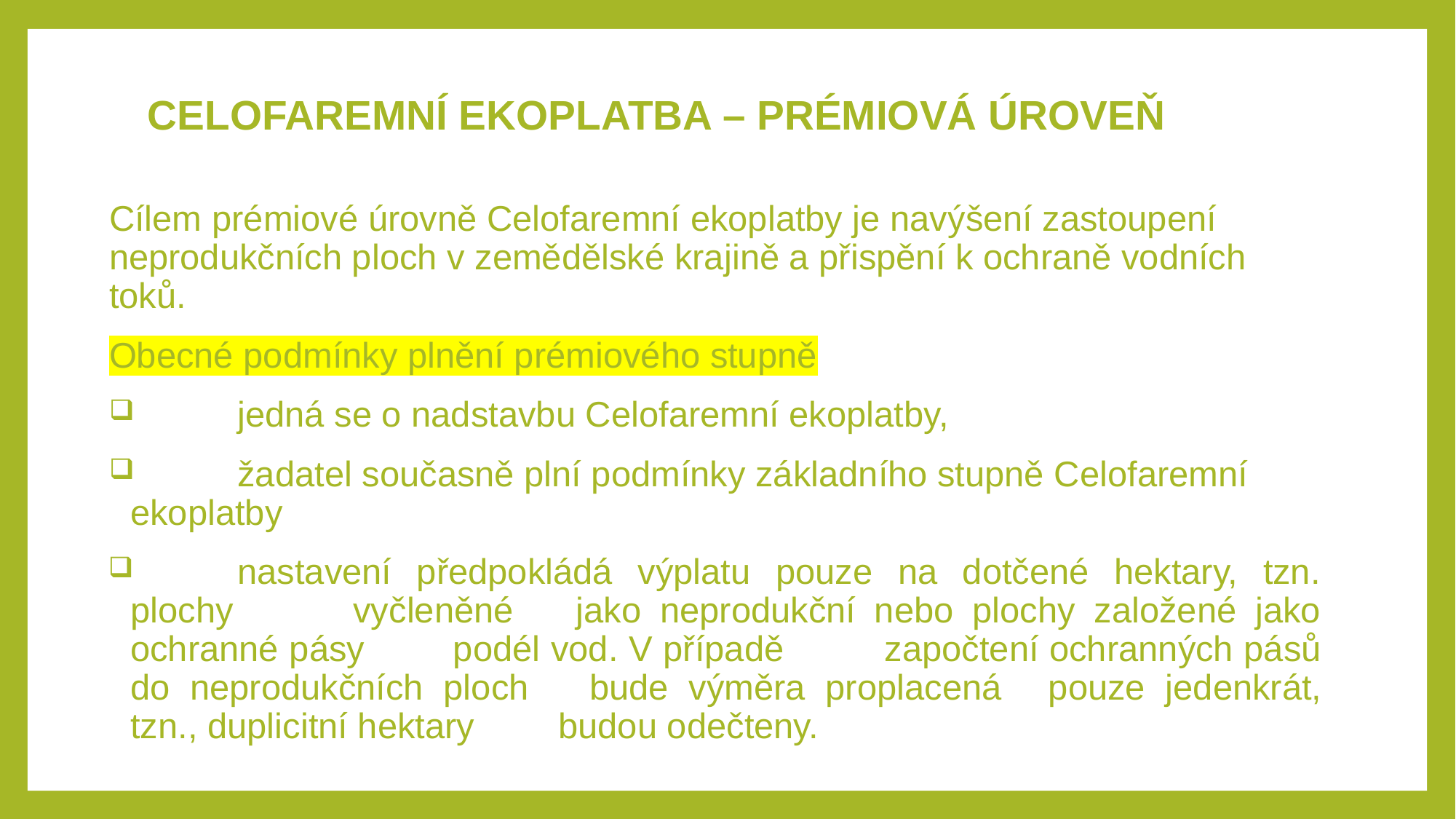

# CELOFAREMNÍ EKOPLATBA – PRÉMIOVÁ ÚROVEŇ
Cílem prémiové úrovně Celofaremní ekoplatby je navýšení zastoupení neprodukčních ploch v zemědělské krajině a přispění k ochraně vodních toků.
Obecné podmínky plnění prémiového stupně
	jedná se o nadstavbu Celofaremní ekoplatby,
	žadatel současně plní podmínky základního stupně Celofaremní ekoplatby
	nastavení předpokládá výplatu pouze na dotčené hektary, tzn. plochy 	vyčleněné 	jako neprodukční nebo plochy založené jako ochranné pásy 	podél vod. V případě 	započtení ochranných pásů do neprodukčních ploch 	bude výměra proplacená 	pouze jedenkrát, tzn., duplicitní hektary 	budou odečteny.